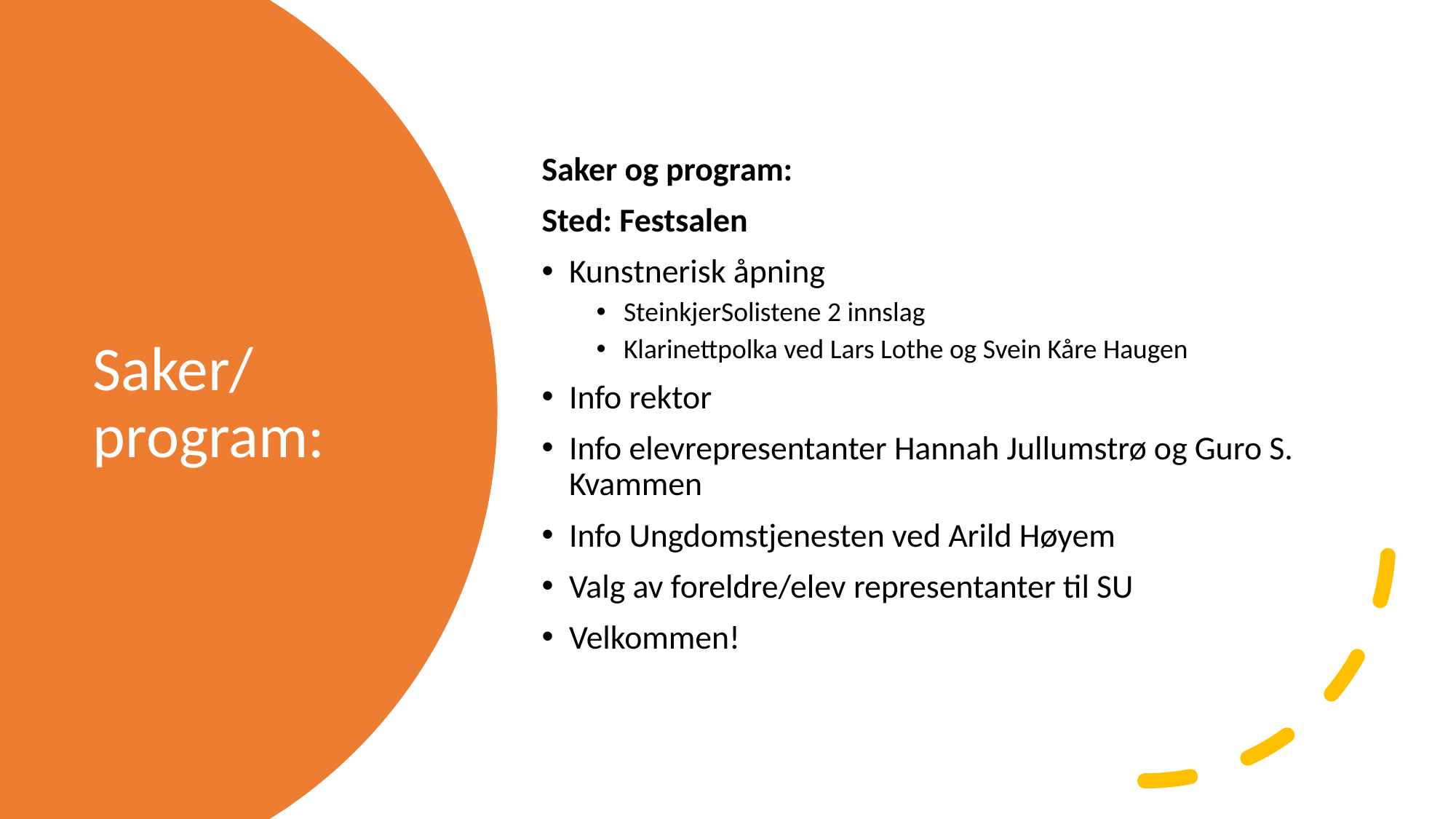

Saker og program:
Sted: Festsalen
Kunstnerisk åpning
SteinkjerSolistene 2 innslag
Klarinettpolka ved Lars Lothe og Svein Kåre Haugen
Info rektor
Info elevrepresentanter Hannah Jullumstrø og Guro S. Kvammen
Info Ungdomstjenesten ved Arild Høyem
Valg av foreldre/elev representanter til SU
Velkommen!
# Saker/ program: